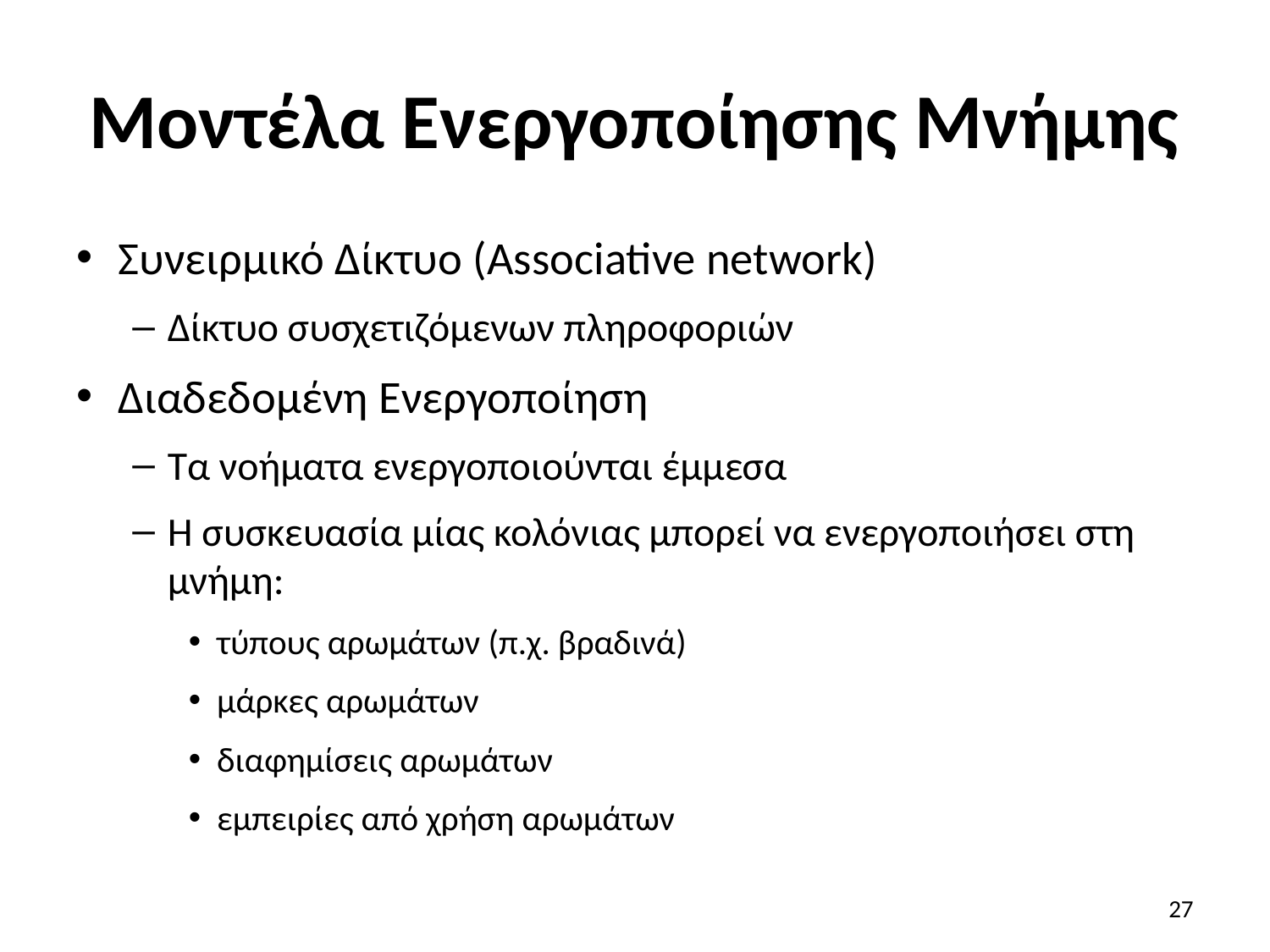

# Μοντέλα Ενεργοποίησης Μνήμης
Συνειρμικό Δίκτυο (Associative network)
Δίκτυο συσχετιζόμενων πληροφοριών
Διαδεδομένη Ενεργοποίηση
Τα νοήματα ενεργοποιούνται έμμεσα
Η συσκευασία μίας κολόνιας μπορεί να ενεργοποιήσει στη μνήμη:
τύπους αρωμάτων (π.χ. βραδινά)
μάρκες αρωμάτων
διαφημίσεις αρωμάτων
εμπειρίες από χρήση αρωμάτων

27